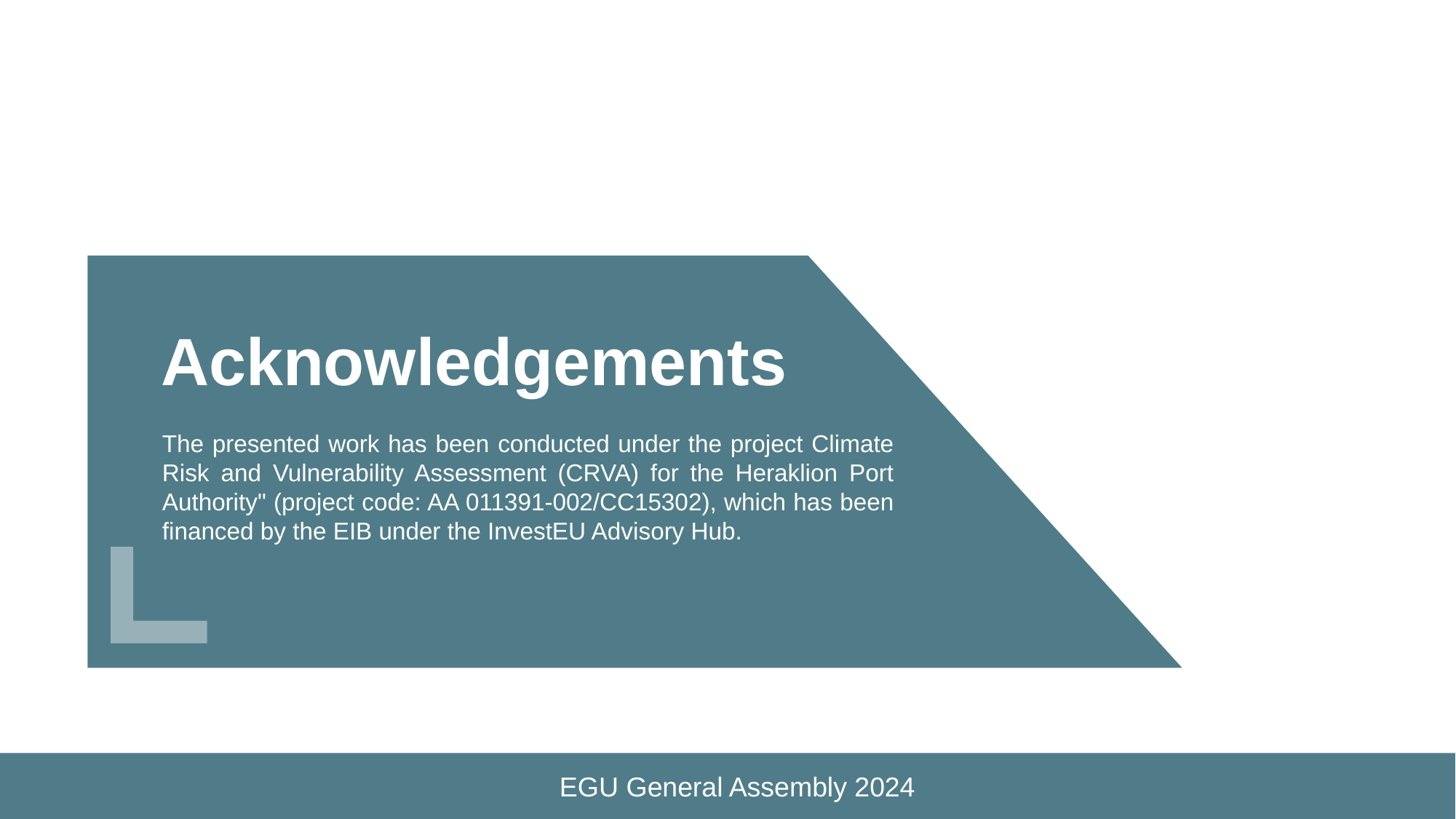

Acknowledgements
The presented work has been conducted under the project Climate Risk and Vulnerability Assessment (CRVA) for the Heraklion Port Authority" (project code: AA 011391-002/CC15302), which has been financed by the EIB under the InvestEU Advisory Hub.

EGU General Assembly 2024